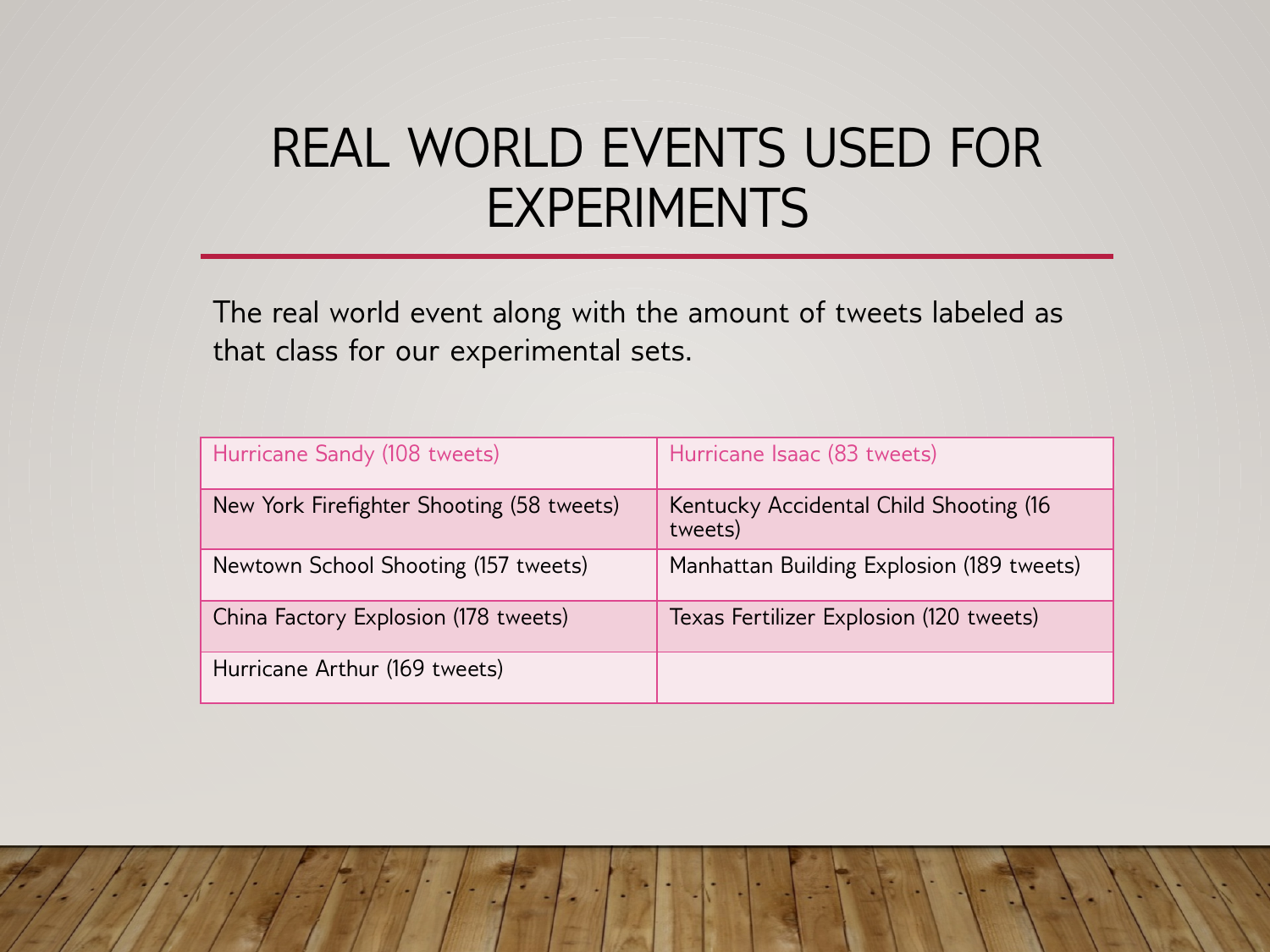

# Real World Events Used for Experiments
The real world event along with the amount of tweets labeled as that class for our experimental sets.
| Hurricane Sandy (108 tweets) | Hurricane Isaac (83 tweets) |
| --- | --- |
| New York Firefighter Shooting (58 tweets) | Kentucky Accidental Child Shooting (16 tweets) |
| Newtown School Shooting (157 tweets) | Manhattan Building Explosion (189 tweets) |
| China Factory Explosion (178 tweets) | Texas Fertilizer Explosion (120 tweets) |
| Hurricane Arthur (169 tweets) |  |